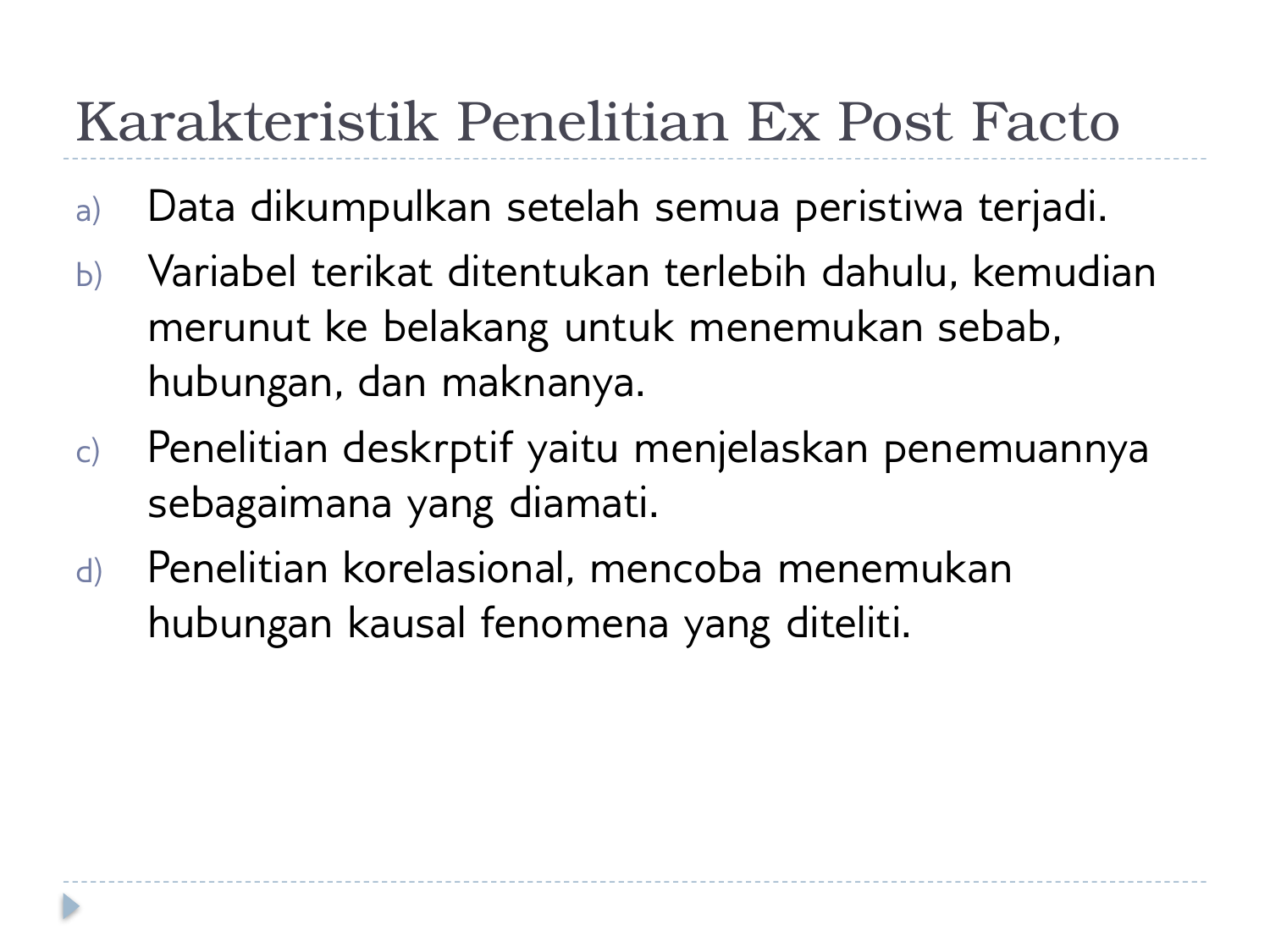

# Karakteristik Penelitian Ex Post Facto
Data dikumpulkan setelah semua peristiwa terjadi.
Variabel terikat ditentukan terlebih dahulu, kemudian merunut ke belakang untuk menemukan sebab, hubungan, dan maknanya.
Penelitian deskrptif yaitu menjelaskan penemuannya sebagaimana yang diamati.
Penelitian korelasional, mencoba menemukan hubungan kausal fenomena yang diteliti.